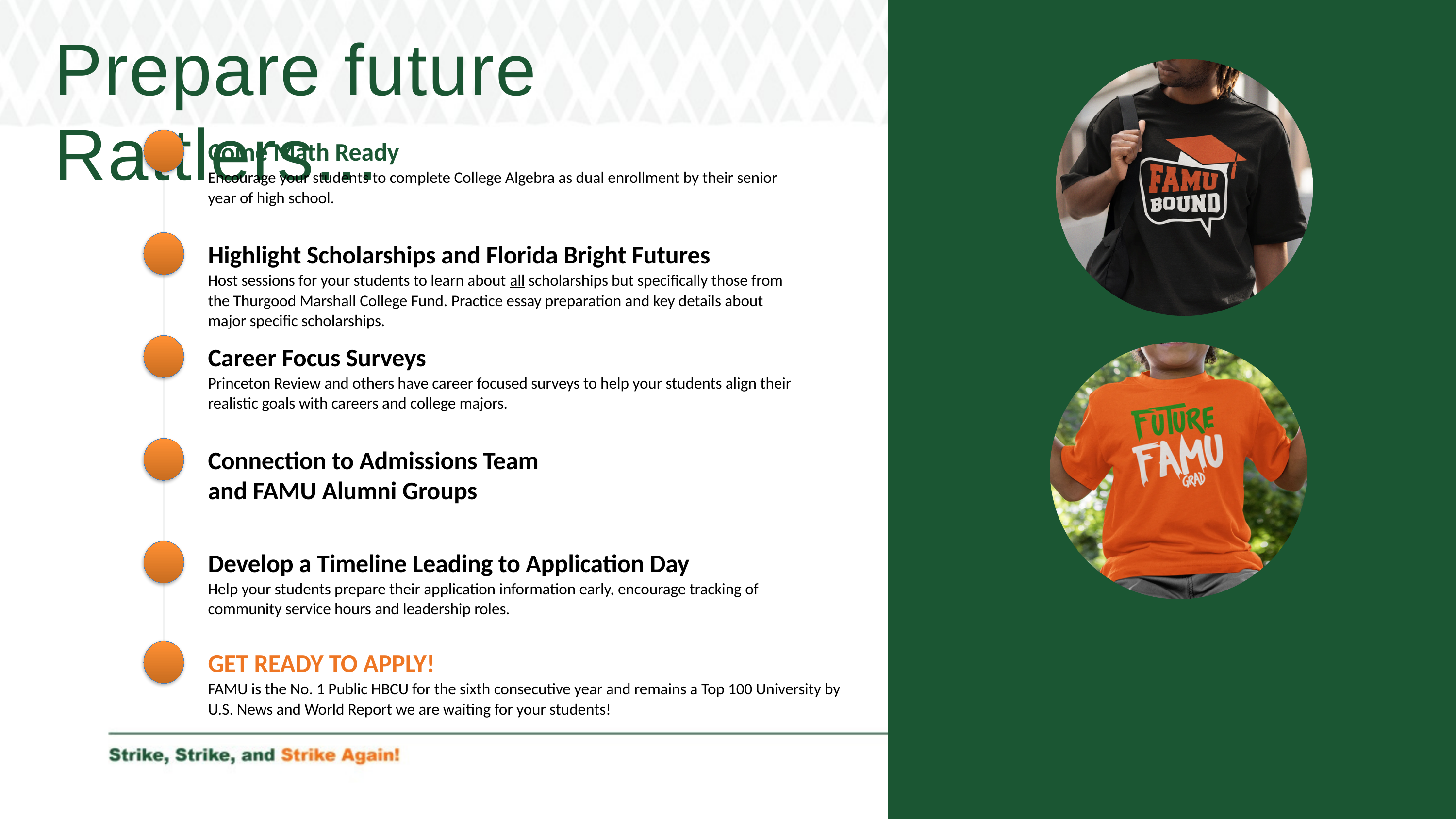

Prepare future Rattlers...

Come Math Ready
Encourage your students to complete College Algebra as dual enrollment by their senior year of high school.

Highlight Scholarships and Florida Bright Futures
Host sessions for your students to learn about all scholarships but specifically those from the Thurgood Marshall College Fund. Practice essay preparation and key details about major specific scholarships.

Career Focus Surveys

Princeton Review and others have career focused surveys to help your students align their realistic goals with careers and college majors.

Connection to Admissions Team
and FAMU Alumni Groups

Develop a Timeline Leading to Application Day
Help your students prepare their application information early, encourage tracking of community service hours and leadership roles.

GET READY TO APPLY!
FAMU is the No. 1 Public HBCU for the sixth consecutive year and remains a Top 100 University by U.S. News and World Report we are waiting for your students!